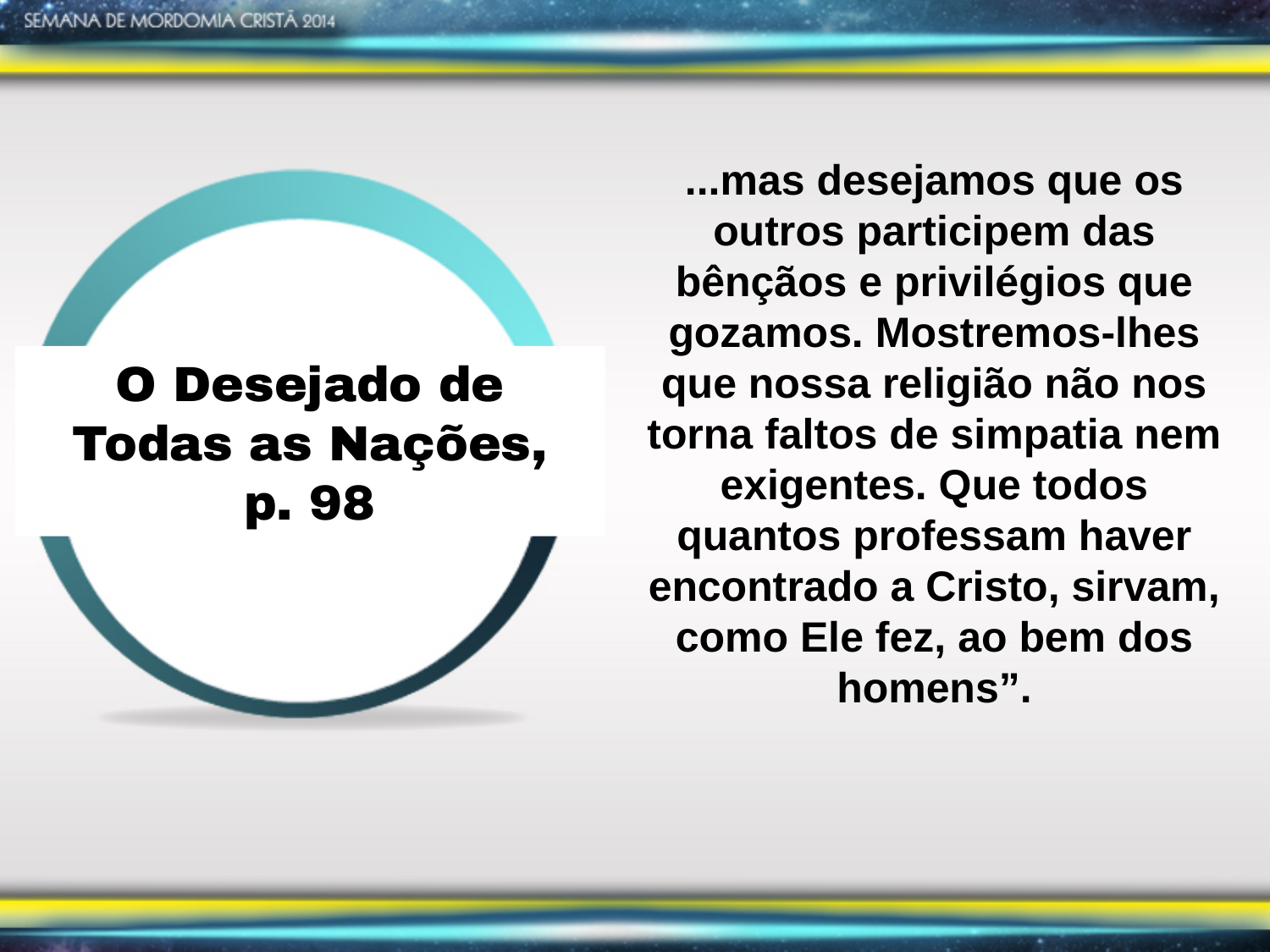

...mas desejamos que os outros participem das bênçãos e privilégios que gozamos. Mostremos-lhes que nossa religião não nos torna faltos de simpatia nem exigentes. Que todos quantos professam haver encontrado a Cristo, sirvam, como Ele fez, ao bem dos homens”.
O Desejado de Todas as Nações,
p. 98